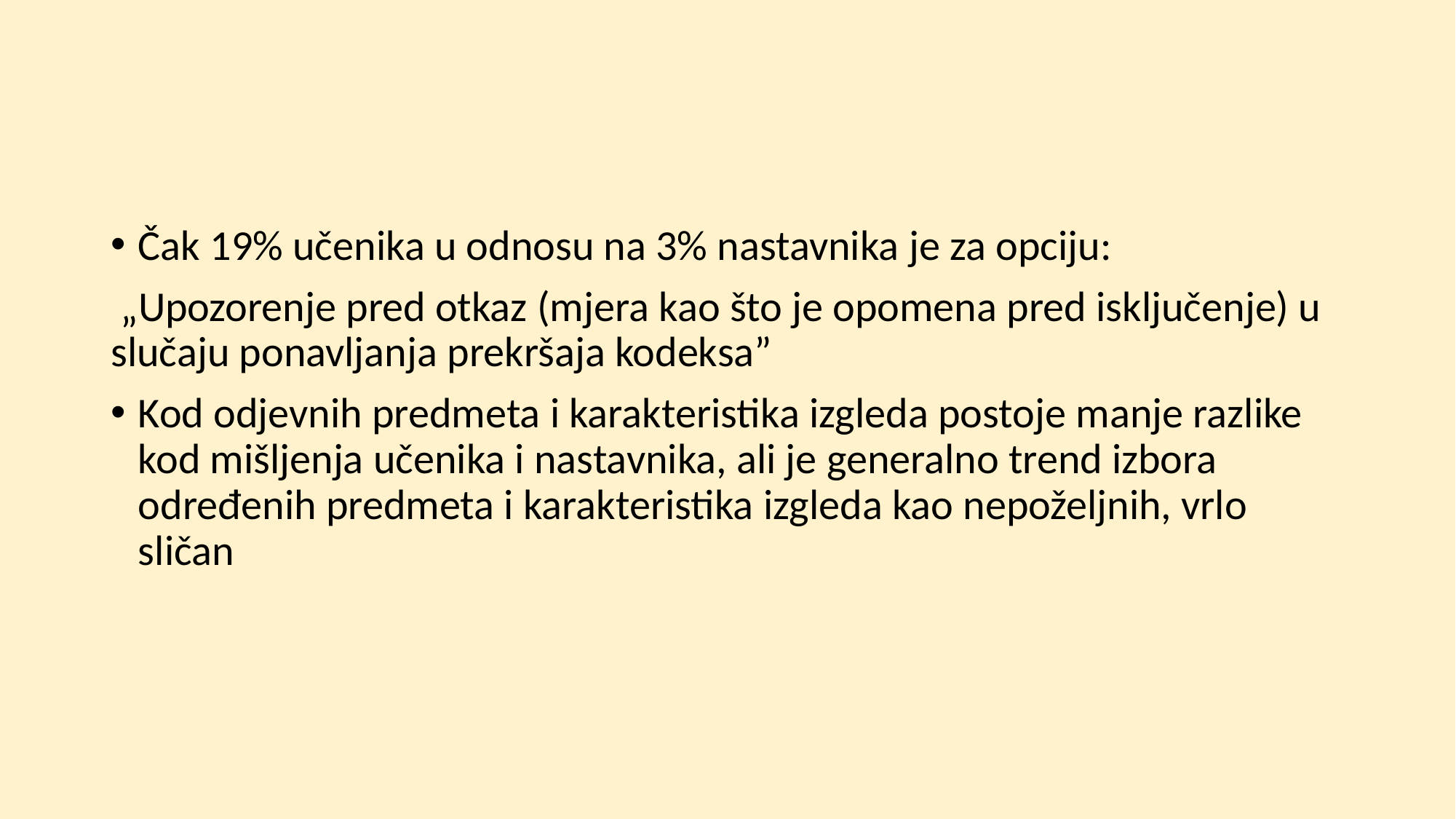

Čak 19% učenika u odnosu na 3% nastavnika je za opciju:
 „Upozorenje pred otkaz (mjera kao što je opomena pred isključenje) u slučaju ponavljanja prekršaja kodeksa”
Kod odjevnih predmeta i karakteristika izgleda postoje manje razlike kod mišljenja učenika i nastavnika, ali je generalno trend izbora određenih predmeta i karakteristika izgleda kao nepoželjnih, vrlo sličan